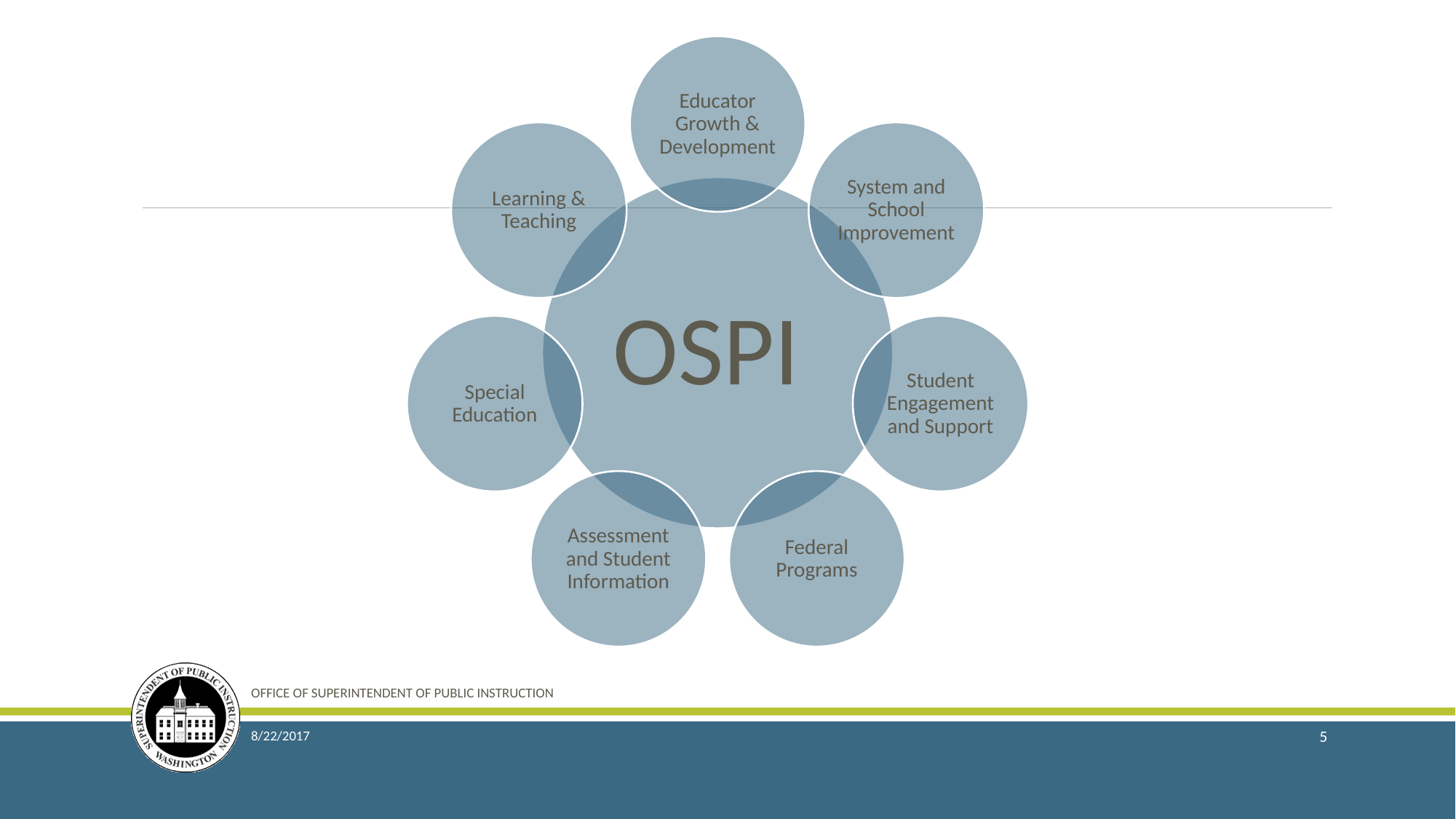

OSPI
Educator Growth & Development
System and School Improvement
Student Engagement and Support
Federal Programs
Assessment and Student Information
Special Education
Learning & Teaching
OFFICE OF SUPERINTENDENT OF PUBLIC INSTRUCTION
8/22/2017
5